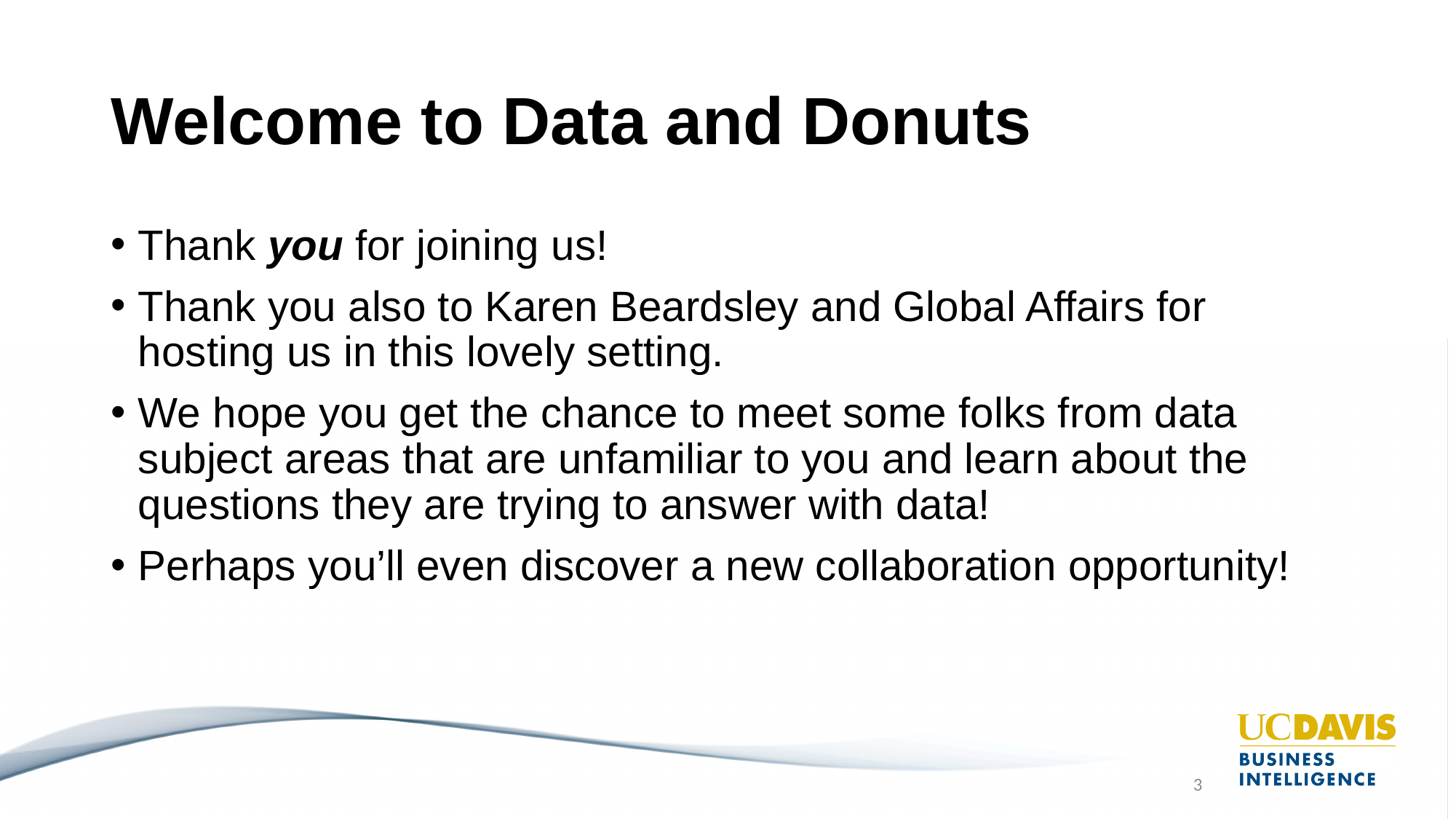

# Welcome to Data and Donuts
Thank you for joining us!
Thank you also to Karen Beardsley and Global Affairs for hosting us in this lovely setting.
We hope you get the chance to meet some folks from data subject areas that are unfamiliar to you and learn about the questions they are trying to answer with data!
Perhaps you’ll even discover a new collaboration opportunity!
3